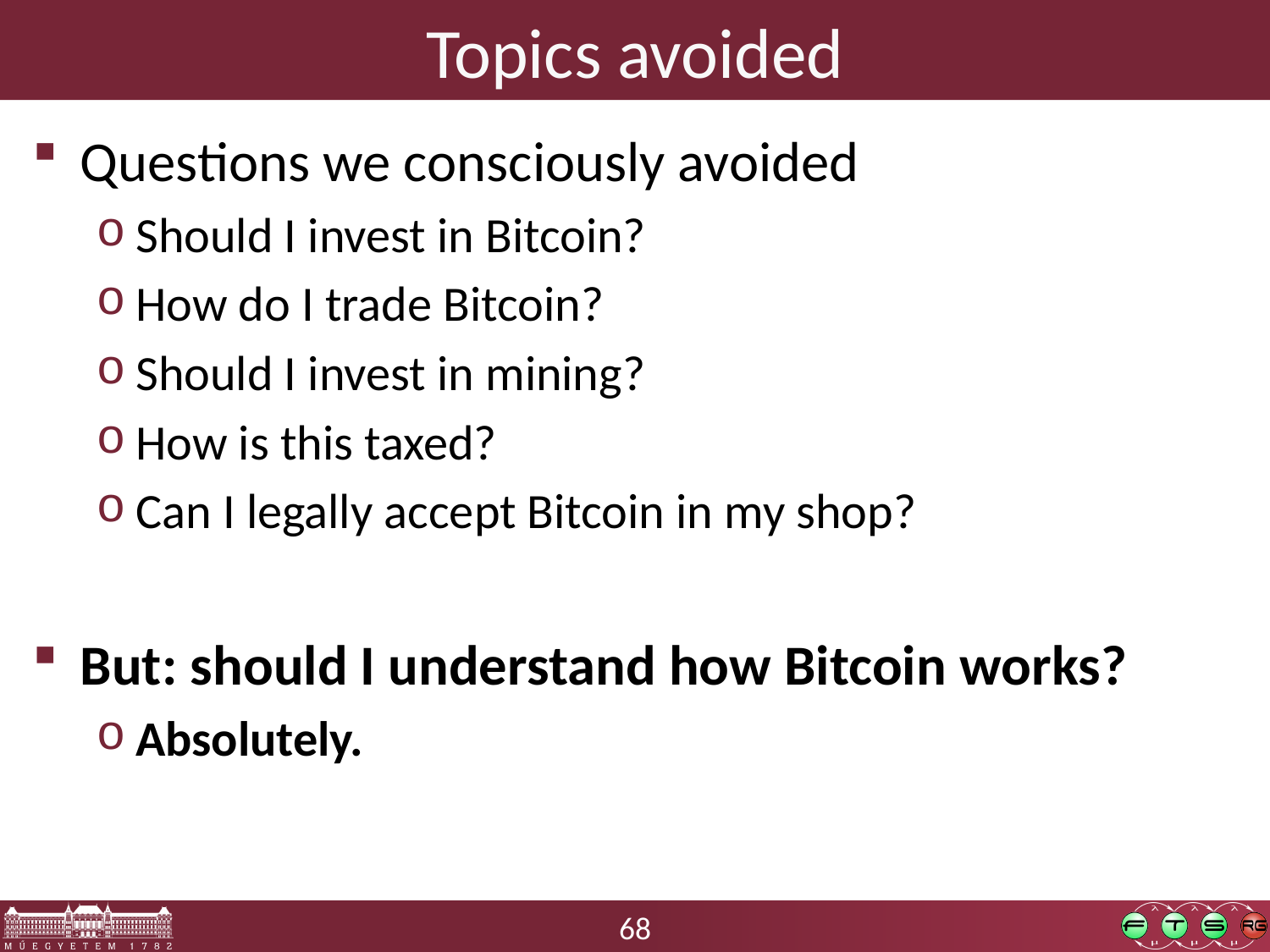

# Topics avoided
Questions we consciously avoided
Should I invest in Bitcoin?
How do I trade Bitcoin?
Should I invest in mining?
How is this taxed?
Can I legally accept Bitcoin in my shop?

But: should I understand how Bitcoin works?
Absolutely.